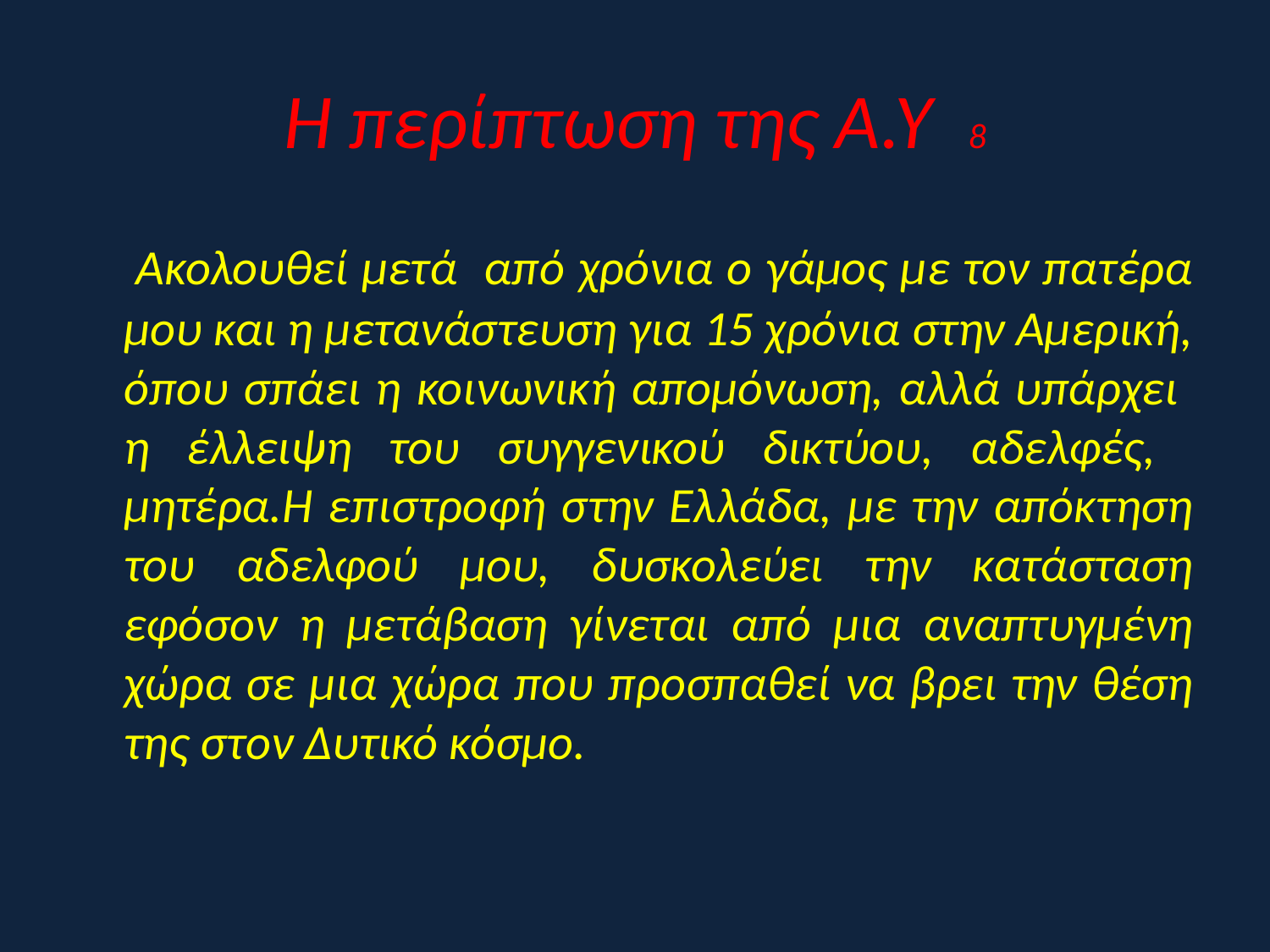

# H περίπτωση της Α.Υ  8
    Ακολουθεί μετά  από χρόνια ο γάμος με τον πατέρα μου και η μετανάστευση για 15 χρόνια στην Αμερική, όπου σπάει η κοινωνική απομόνωση, αλλά υπάρχει  η έλλειψη του συγγενικού δικτύου, αδελφές,  μητέρα.Η επιστροφή στην Ελλάδα, με την απόκτηση του αδελφού μου, δυσκολεύει την κατάσταση εφόσον η μετάβαση γίνεται από μια αναπτυγμένη χώρα σε μια χώρα που προσπαθεί να βρει την θέση της στον Δυτικό κόσμο.